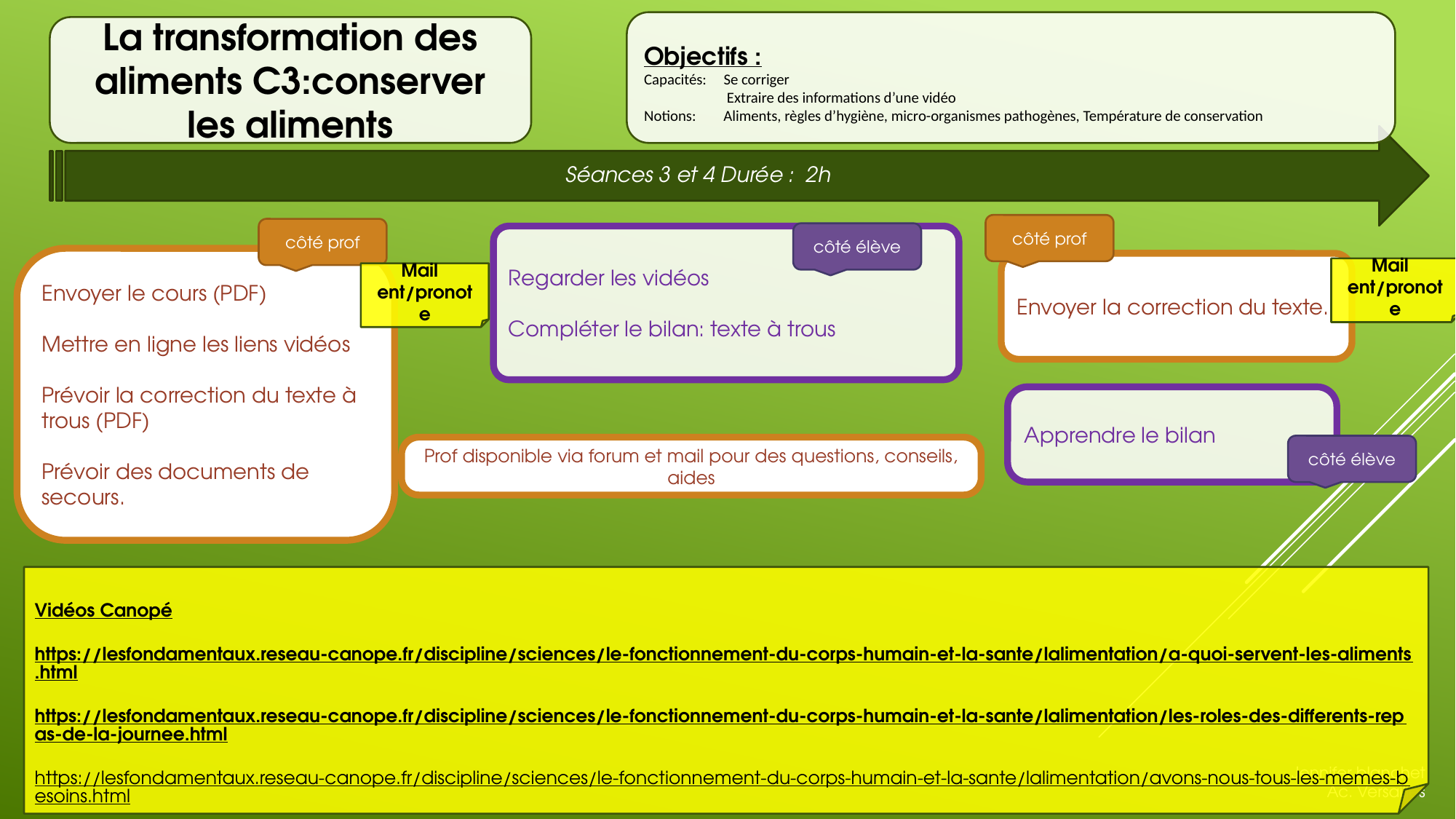

Objectifs :
Capacités:     Se corriger
                        Extraire des informations d’une vidéo
Notions:        Aliments, règles d’hygiène, micro-organismes pathogènes, Température de conservation

La transformation des aliments C3:conserver les aliments

Séances 3 et 4 Durée :  2h
côté prof
côté prof
côté élève

Regarder les vidéos

Compléter le bilan: texte à trous

Envoyer le cours (PDF)

Mettre en ligne les liens vidéos

Prévoir la correction du texte à trous (PDF)

Prévoir des documents de secours.
Envoyer la correction du texte.
Mail   ent/pronote
Mail   ent/pronote
Apprendre le bilan
côté élève
Prof disponible via forum et mail pour des questions, conseils, aides
Vidéos Canopé

https://lesfondamentaux.reseau-canope.fr/discipline/sciences/le-fonctionnement-du-corps-humain-et-la-sante/lalimentation/a-quoi-servent-les-aliments.html

https://lesfondamentaux.reseau-canope.fr/discipline/sciences/le-fonctionnement-du-corps-humain-et-la-sante/lalimentation/les-roles-des-differents-repas-de-la-journee.html

https://lesfondamentaux.reseau-canope.fr/discipline/sciences/le-fonctionnement-du-corps-humain-et-la-sante/lalimentation/avons-nous-tous-les-memes-besoins.html
Jennifer blanchet
Ac. Versailles